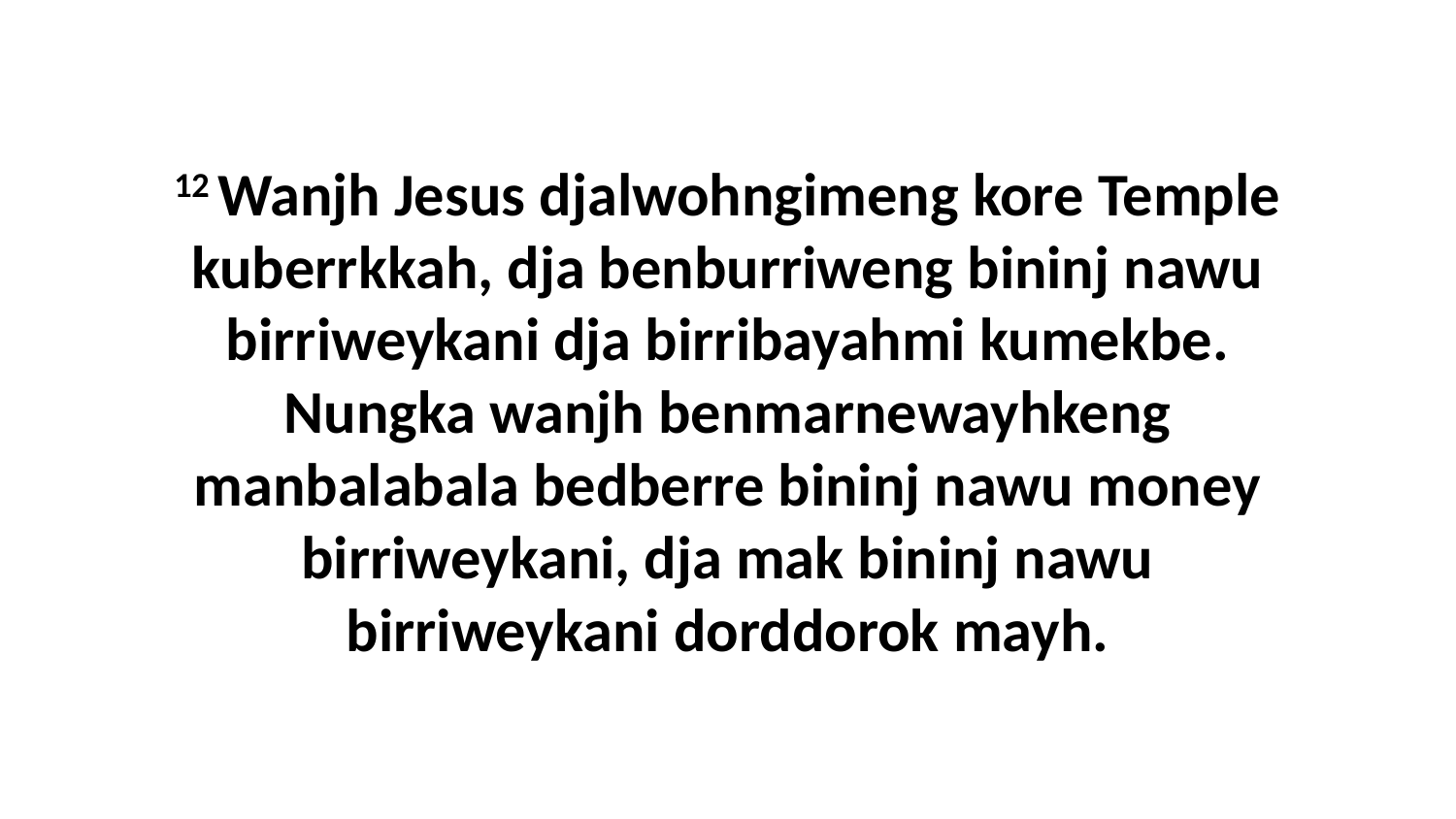

12 Wanjh Jesus djalwohngimeng kore Temple kuberrkkah, dja benburriweng bininj nawu birriweykani dja birribayahmi kumekbe. Nungka wanjh benmarnewayhkeng manbalabala bedberre bininj nawu money birriweykani, dja mak bininj nawu birriweykani dorddorok mayh.